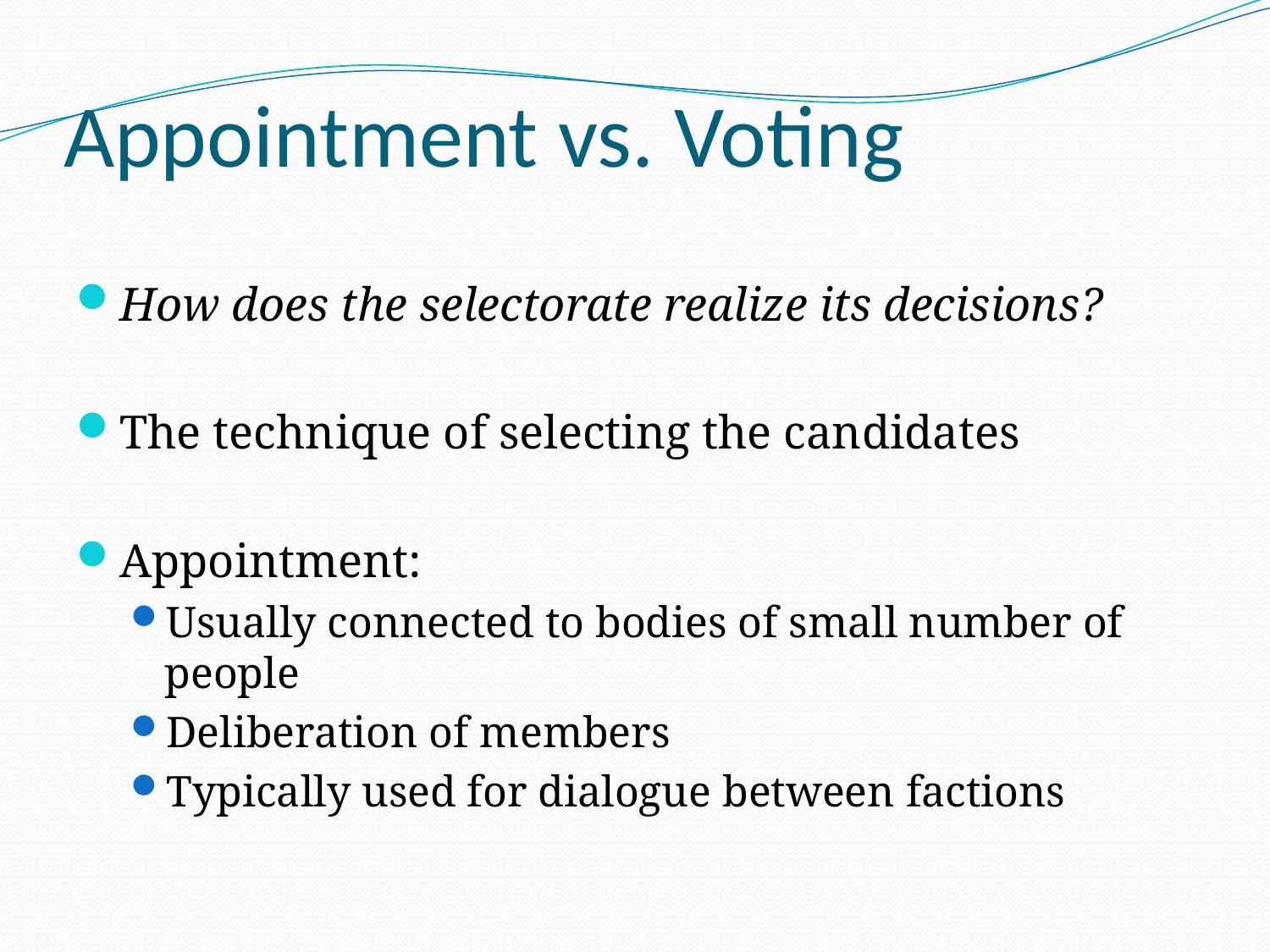

# Appointment vs. Voting
How does the selectorate realize its decisions?

The technique of selecting the candidates

Appointment:
Usually connected to bodies of small number of people
Deliberation of members
Typically used for dialogue between factions